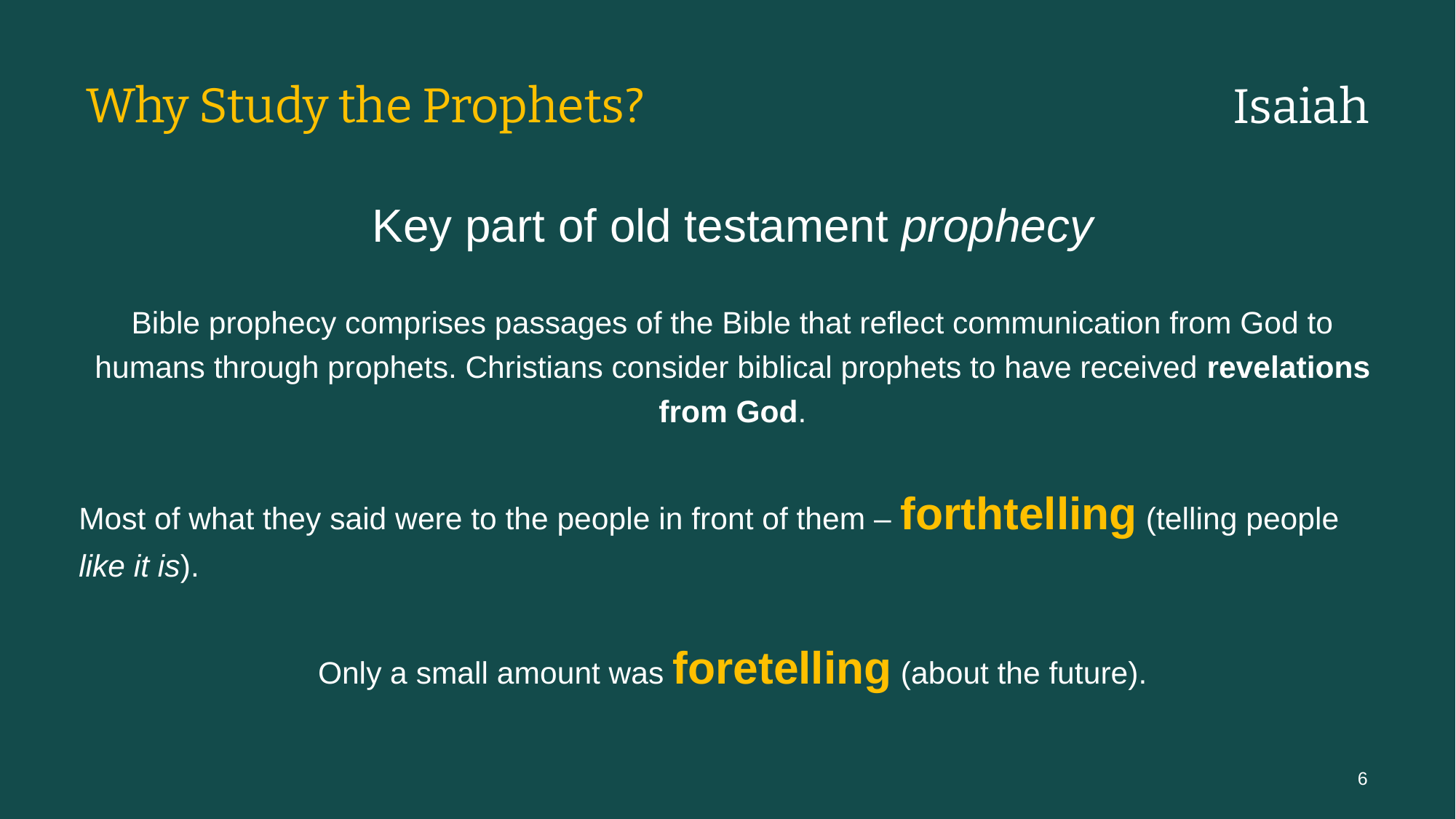

# Why Study the Prophets?
Isaiah
Key part of old testament prophecy

Bible prophecy comprises passages of the Bible that reflect communication from God to humans through prophets. Christians consider biblical prophets to have received revelations from God.

Most of what they said were to the people in front of them – forthtelling (telling people like it is).

Only a small amount was foretelling (about the future).

6